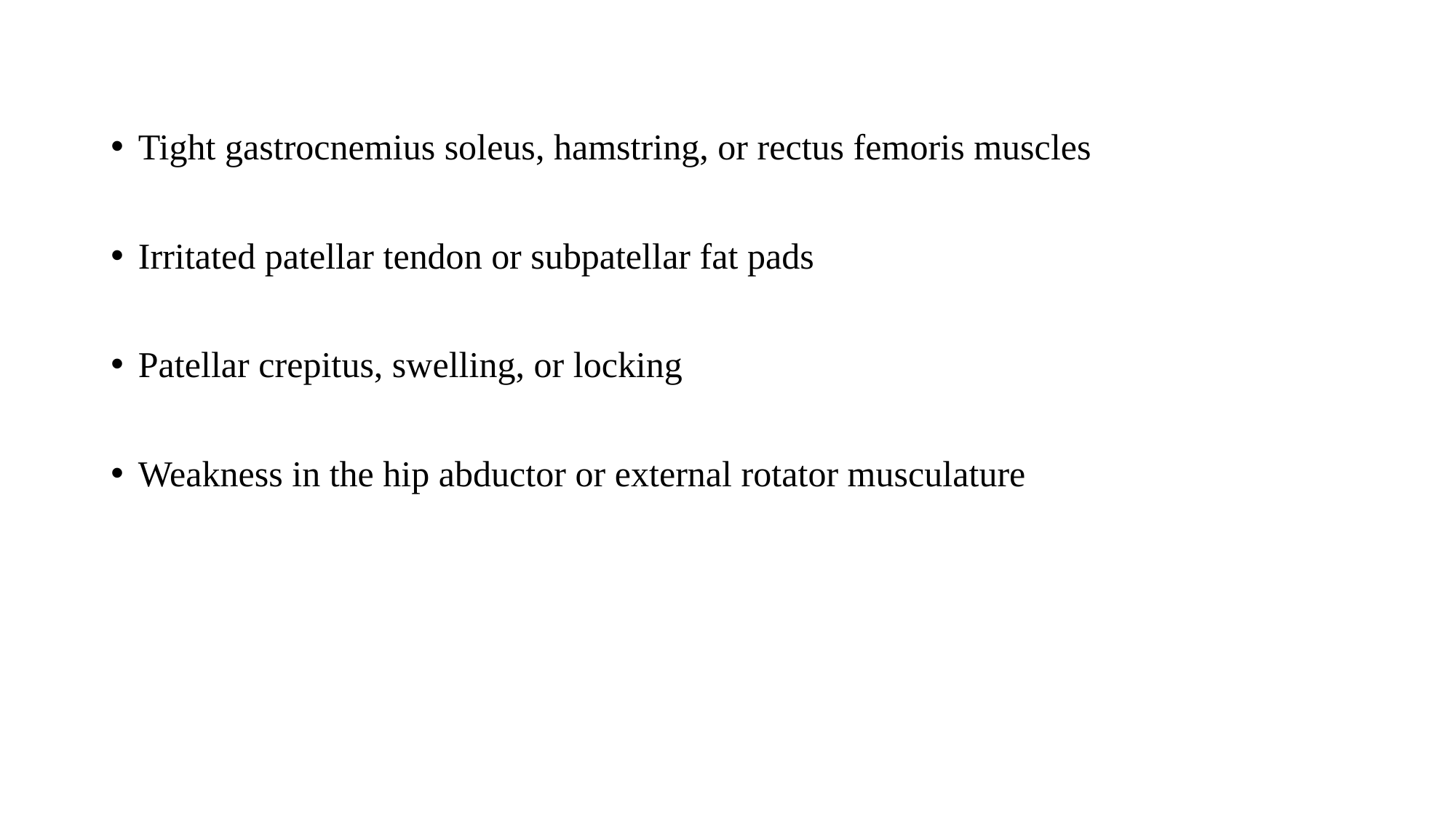

Tight gastrocnemius soleus, hamstring, or rectus femoris muscles

Irritated patellar tendon or subpatellar fat pads

Patellar crepitus, swelling, or locking

Weakness in the hip abductor or external rotator musculature